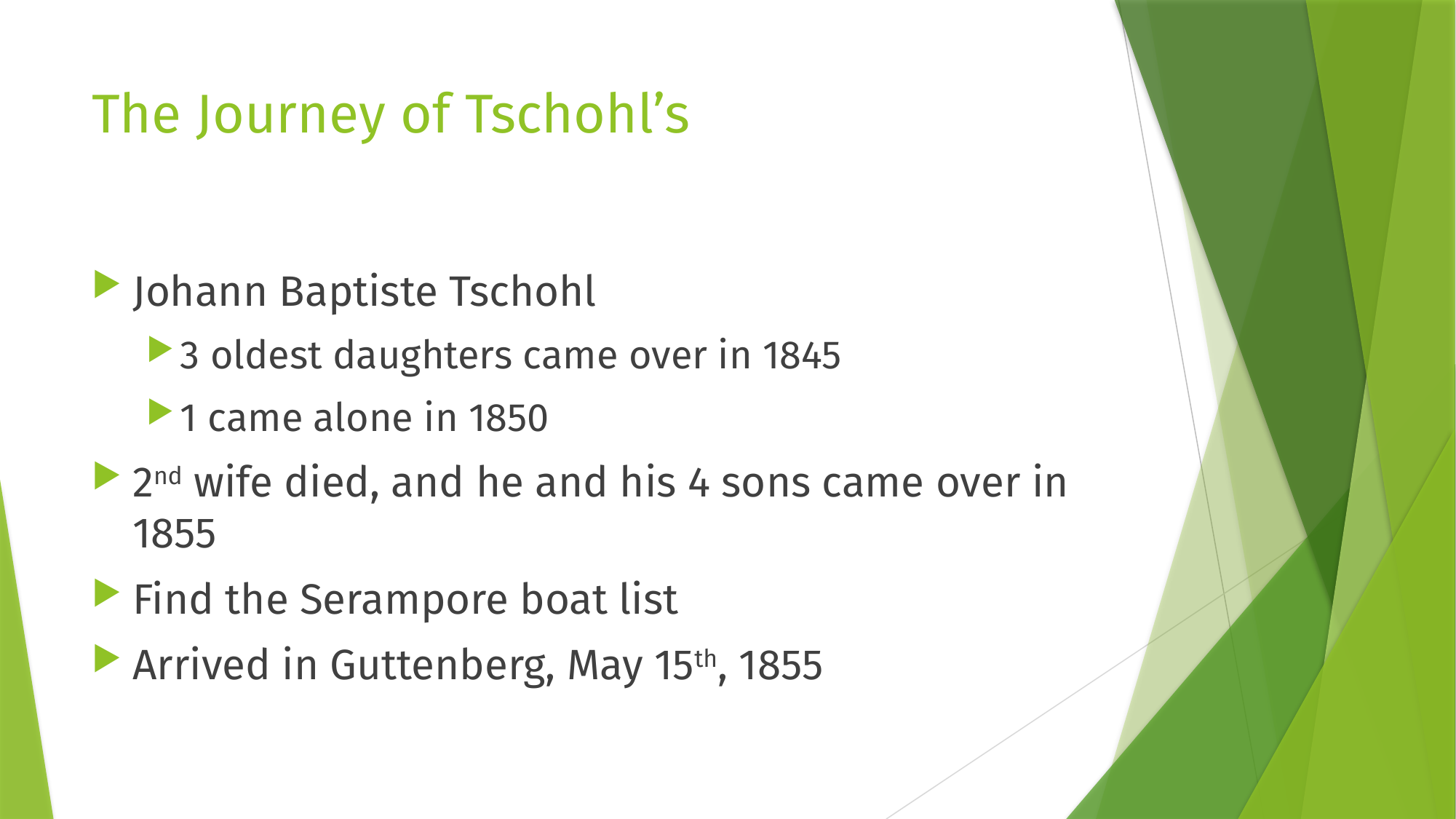

# The Journey of Tschohl’s
Johann Baptiste Tschohl
3 oldest daughters came over in 1845
1 came alone in 1850
2nd wife died, and he and his 4 sons came over in 1855
Find the Serampore boat list
Arrived in Guttenberg, May 15th, 1855